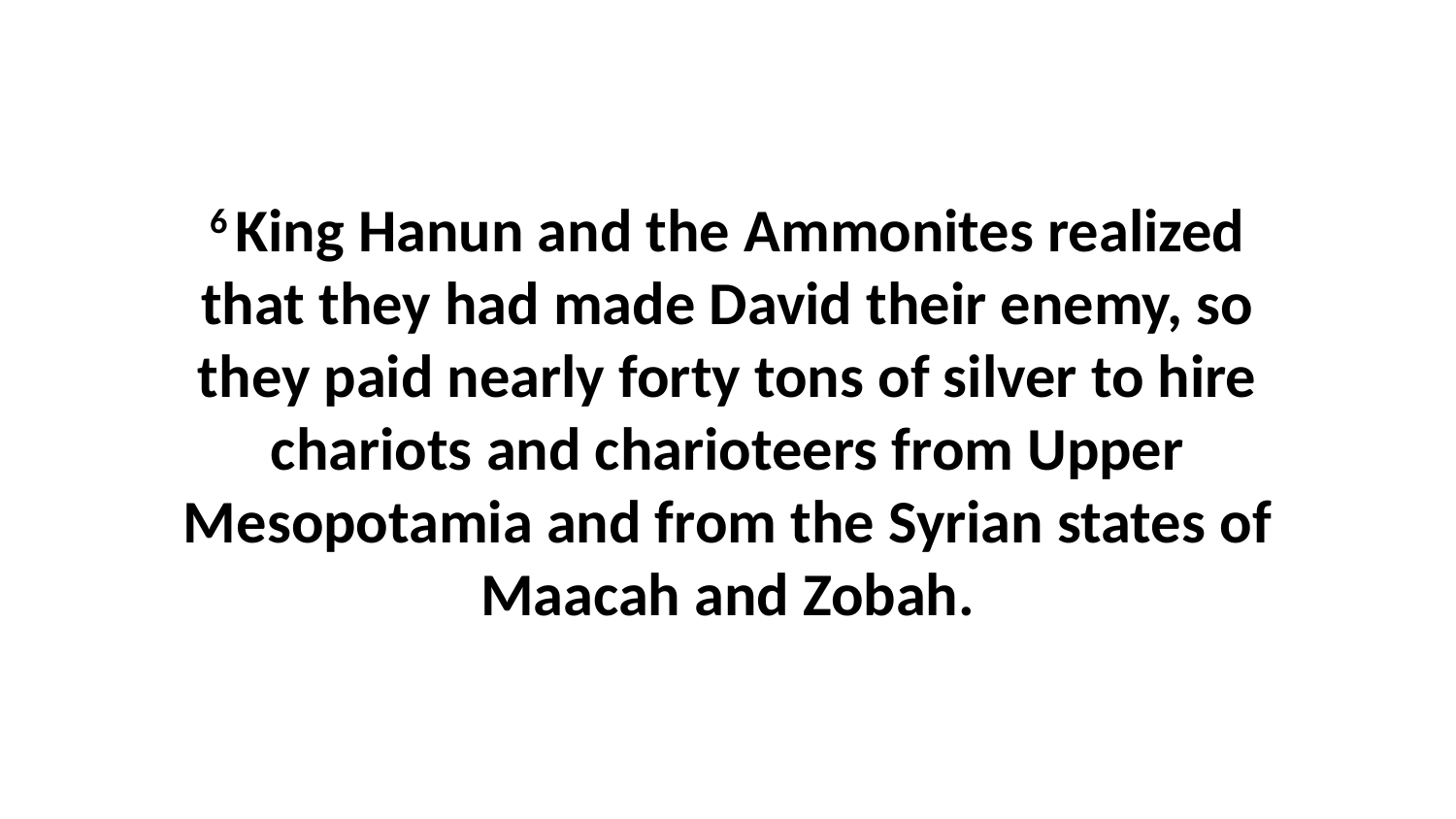

6 King Hanun and the Ammonites realized that they had made David their enemy, so they paid nearly forty tons of silver to hire chariots and charioteers from Upper Mesopotamia and from the Syrian states of Maacah and Zobah.